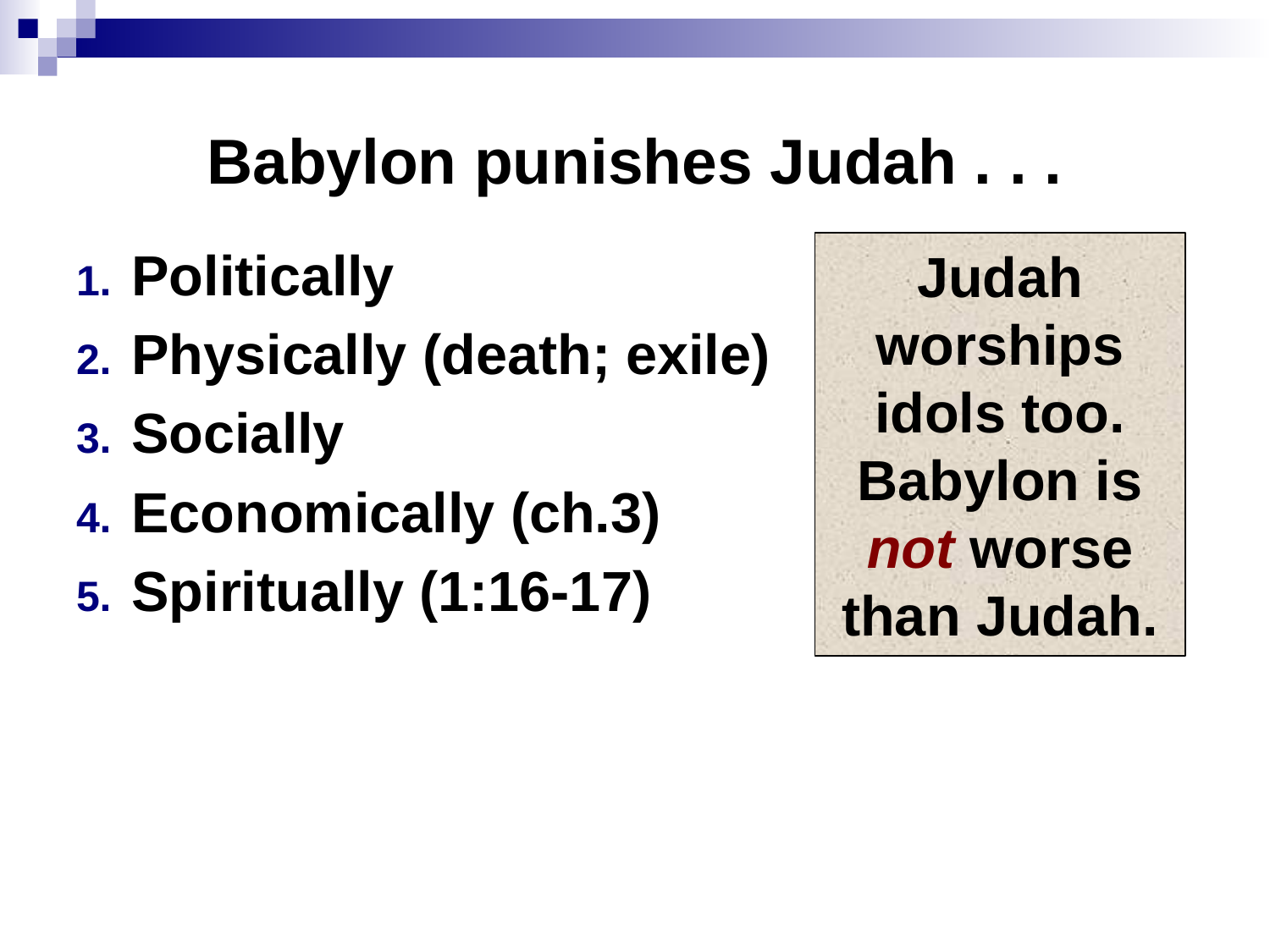

# Babylon punishes Judah . . .
Politically
Physically (death; exile)
Socially
Economically (ch.3)
Spiritually (1:16-17)
Judah worships idols too.
Babylon is not worse than Judah.